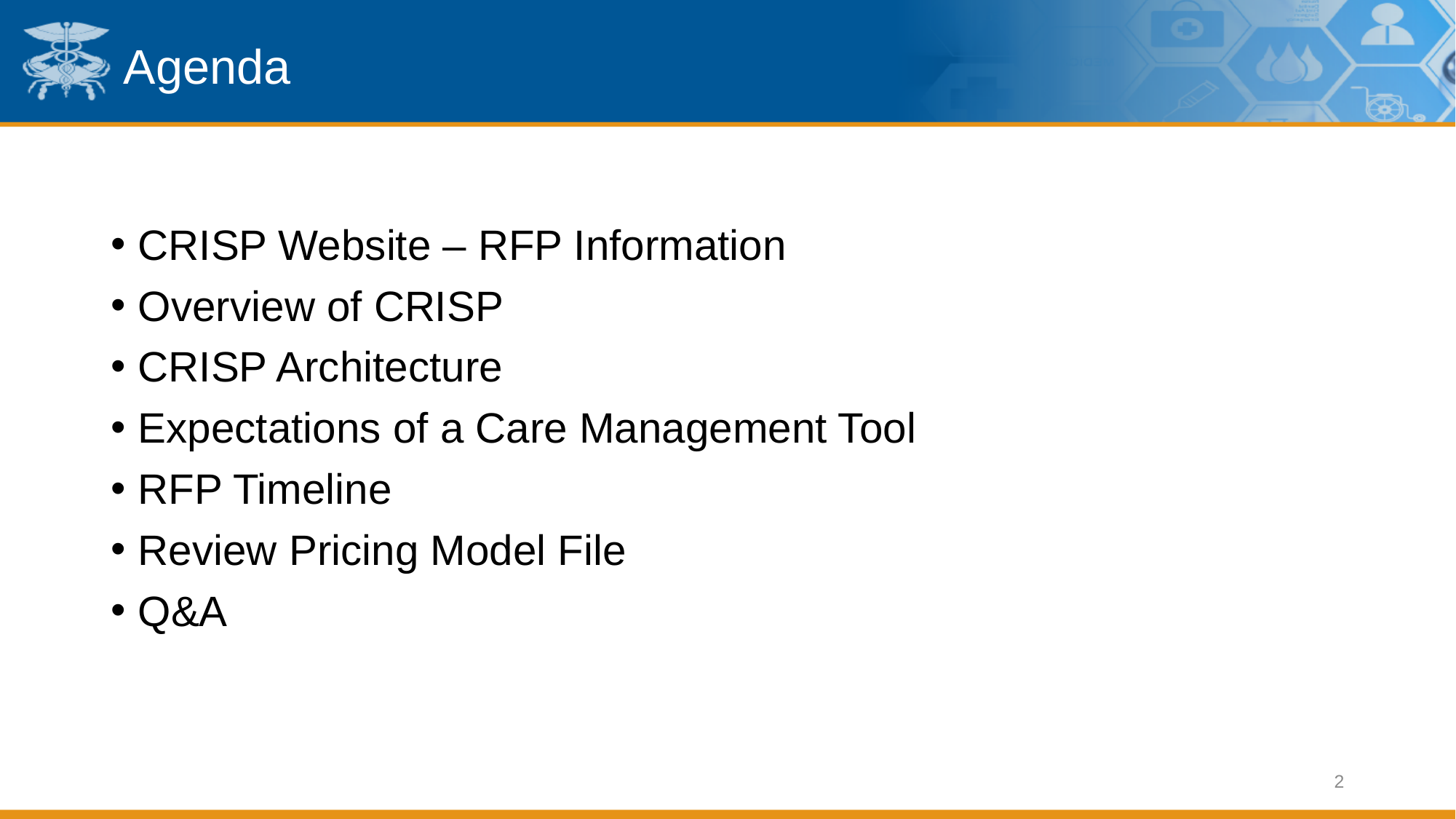

# Agenda
CRISP Website – RFP Information
Overview of CRISP
CRISP Architecture
Expectations of a Care Management Tool
RFP Timeline
Review Pricing Model File
Q&A
2